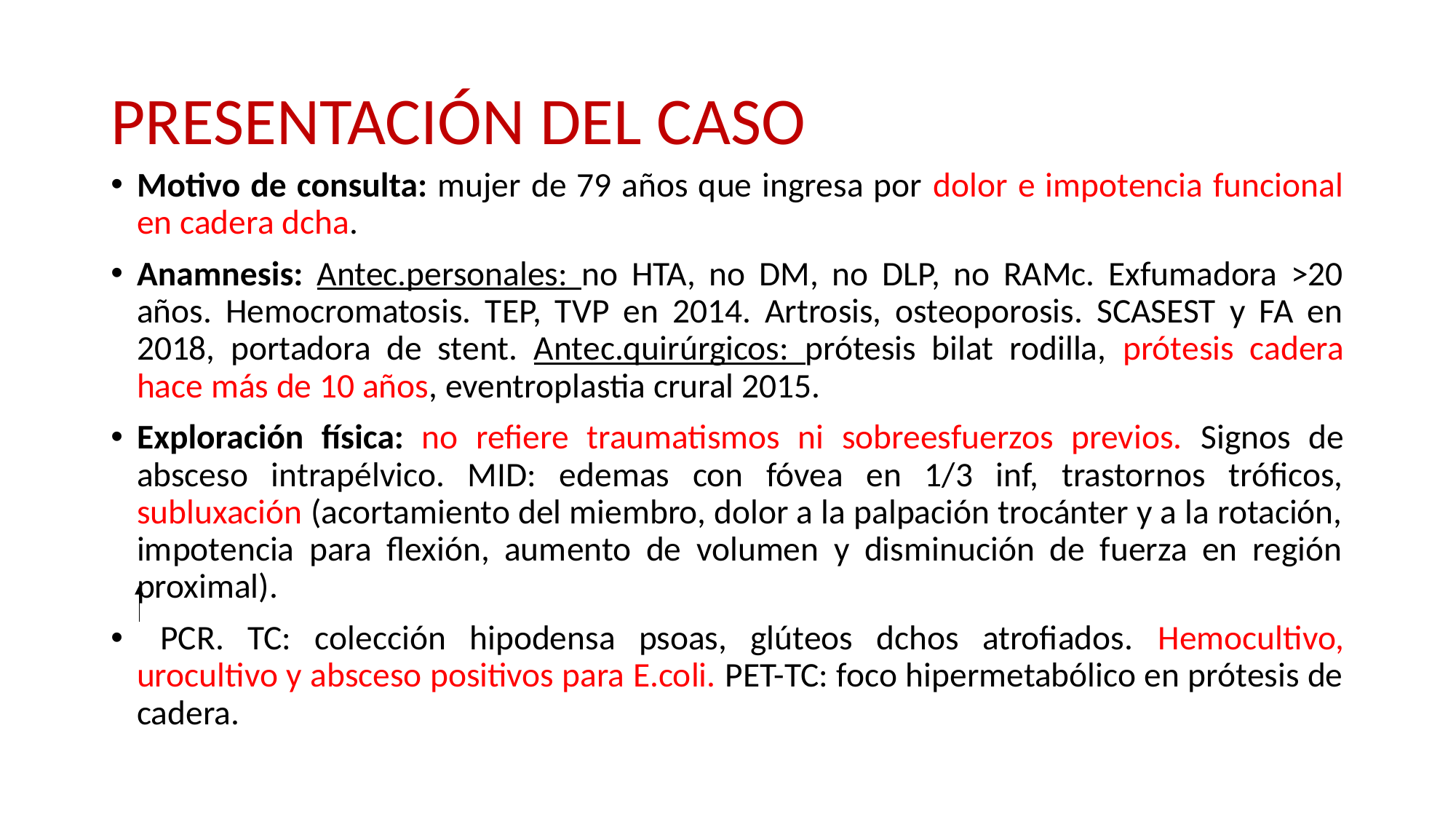

# PRESENTACIÓN DEL CASO
Motivo de consulta: mujer de 79 años que ingresa por dolor e impotencia funcional en cadera dcha.
Anamnesis: Antec.personales: no HTA, no DM, no DLP, no RAMc. Exfumadora >20 años. Hemocromatosis. TEP, TVP en 2014. Artrosis, osteoporosis. SCASEST y FA en 2018, portadora de stent. Antec.quirúrgicos: prótesis bilat rodilla, prótesis cadera hace más de 10 años, eventroplastia crural 2015.
Exploración física: no refiere traumatismos ni sobreesfuerzos previos. Signos de absceso intrapélvico. MID: edemas con fóvea en 1/3 inf, trastornos tróficos, subluxación (acortamiento del miembro, dolor a la palpación trocánter y a la rotación, impotencia para flexión, aumento de volumen y disminución de fuerza en región proximal).
 PCR. TC: colección hipodensa psoas, glúteos dchos atrofiados. Hemocultivo, urocultivo y absceso positivos para E.coli. PET-TC: foco hipermetabólico en prótesis de cadera.